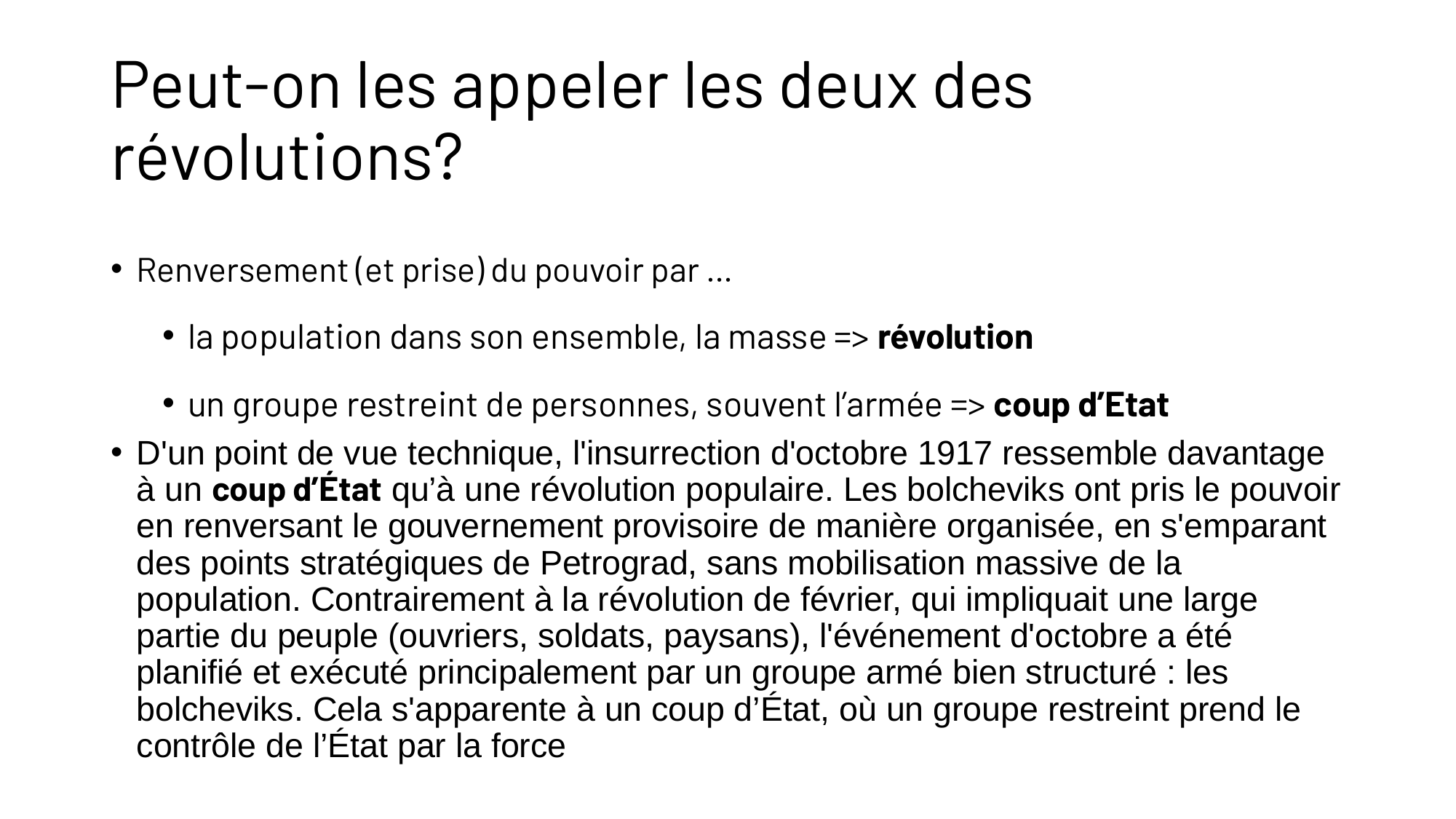

# Peut-on les appeler les deux des révolutions?
Renversement (et prise) du pouvoir par …
la population dans son ensemble, la masse => révolution
un groupe restreint de personnes, souvent l’armée => coup d’Etat
D'un point de vue technique, l'insurrection d'octobre 1917 ressemble davantage à un coup d’État qu’à une révolution populaire. Les bolcheviks ont pris le pouvoir en renversant le gouvernement provisoire de manière organisée, en s'emparant des points stratégiques de Petrograd, sans mobilisation massive de la population. Contrairement à la révolution de février, qui impliquait une large partie du peuple (ouvriers, soldats, paysans), l'événement d'octobre a été planifié et exécuté principalement par un groupe armé bien structuré : les bolcheviks. Cela s'apparente à un coup d’État, où un groupe restreint prend le contrôle de l’État par la force